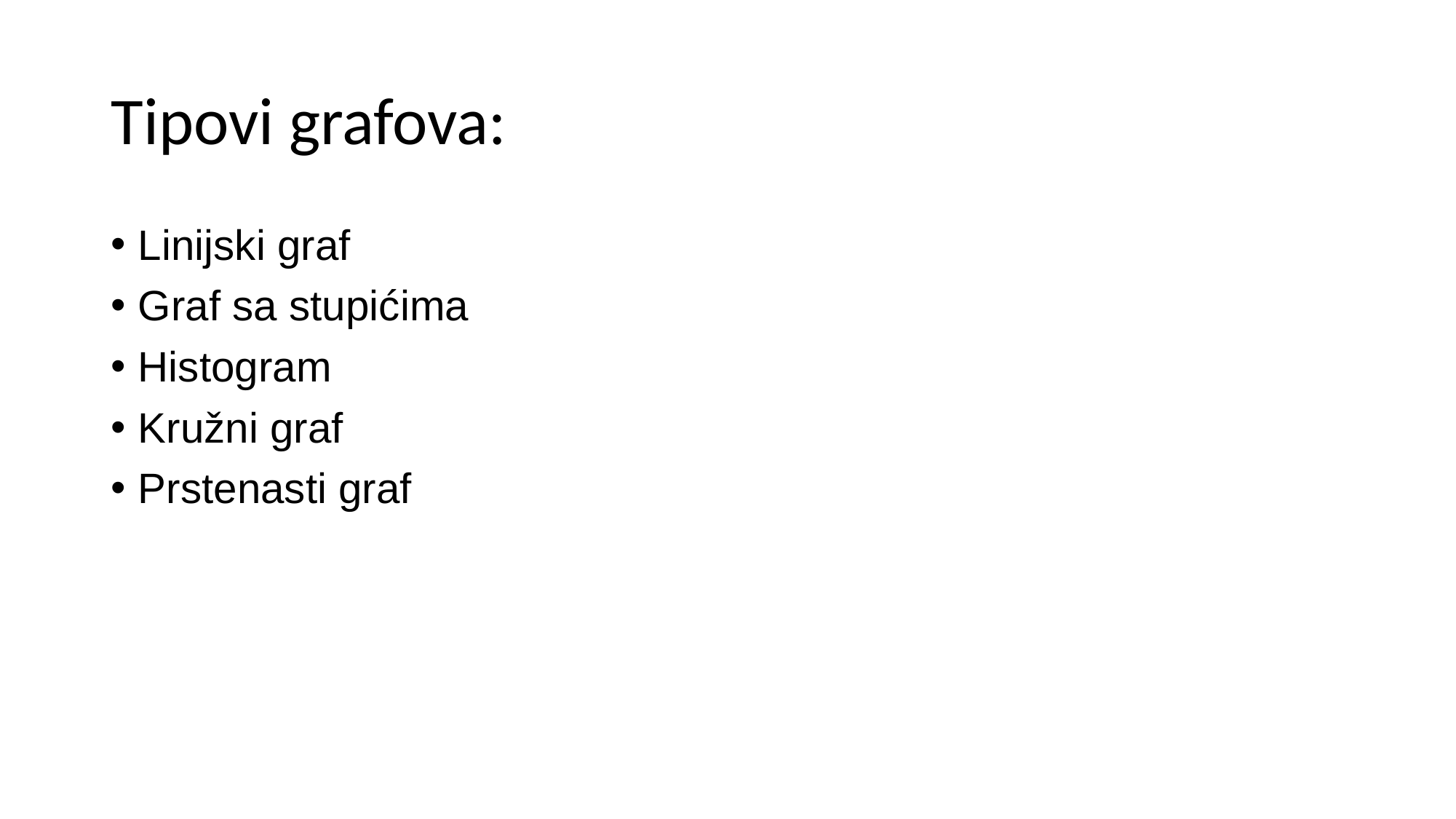

# Tipovi grafova: :
Linijski graf
Graf sa stupićima
Histogram
Kružni graf
Prstenasti graf